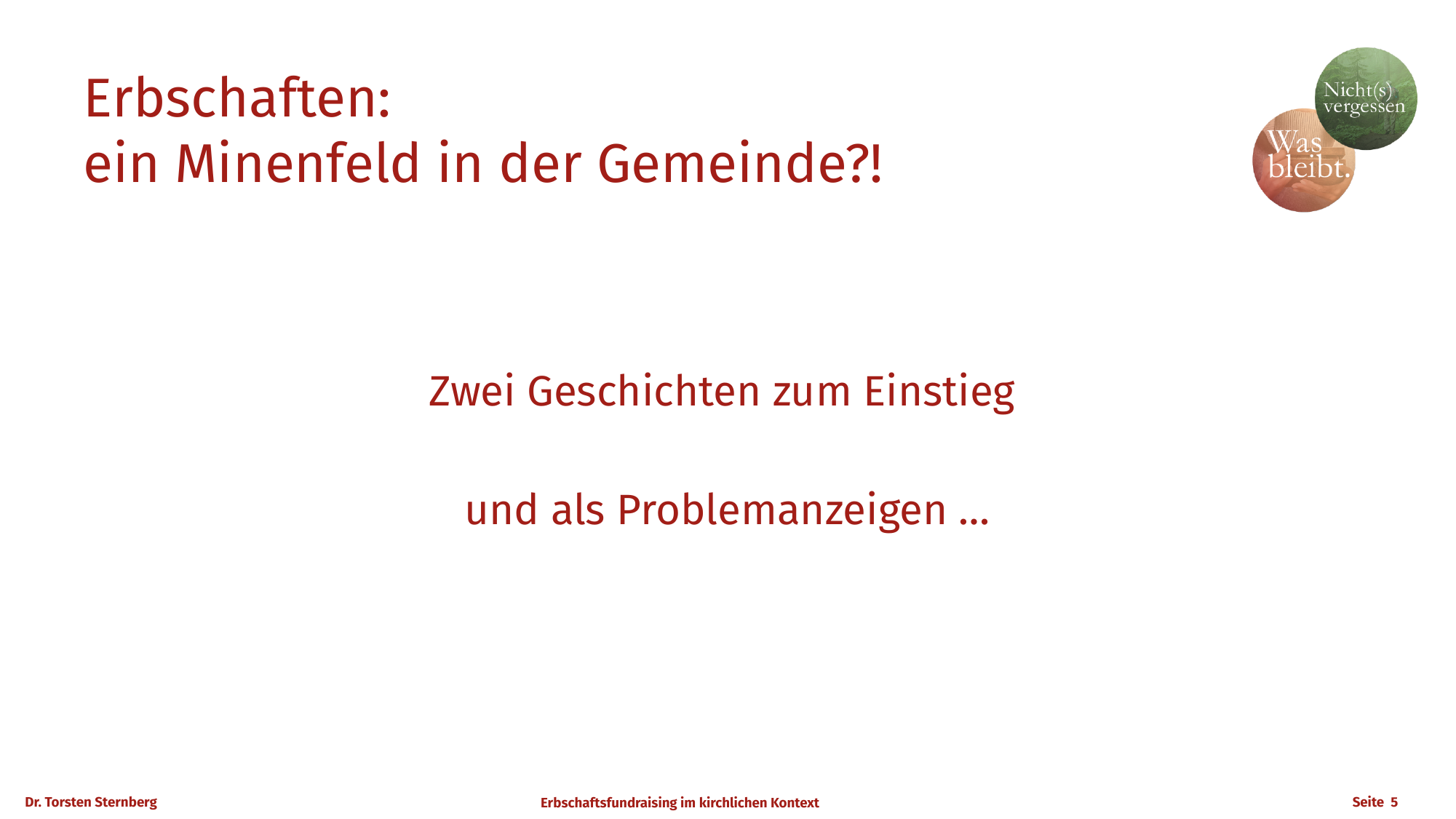

# Erbschaften: ein Minenfeld in der Gemeinde?!

Zwei Geschichten zum Einstieg

und als Problemanzeigen …